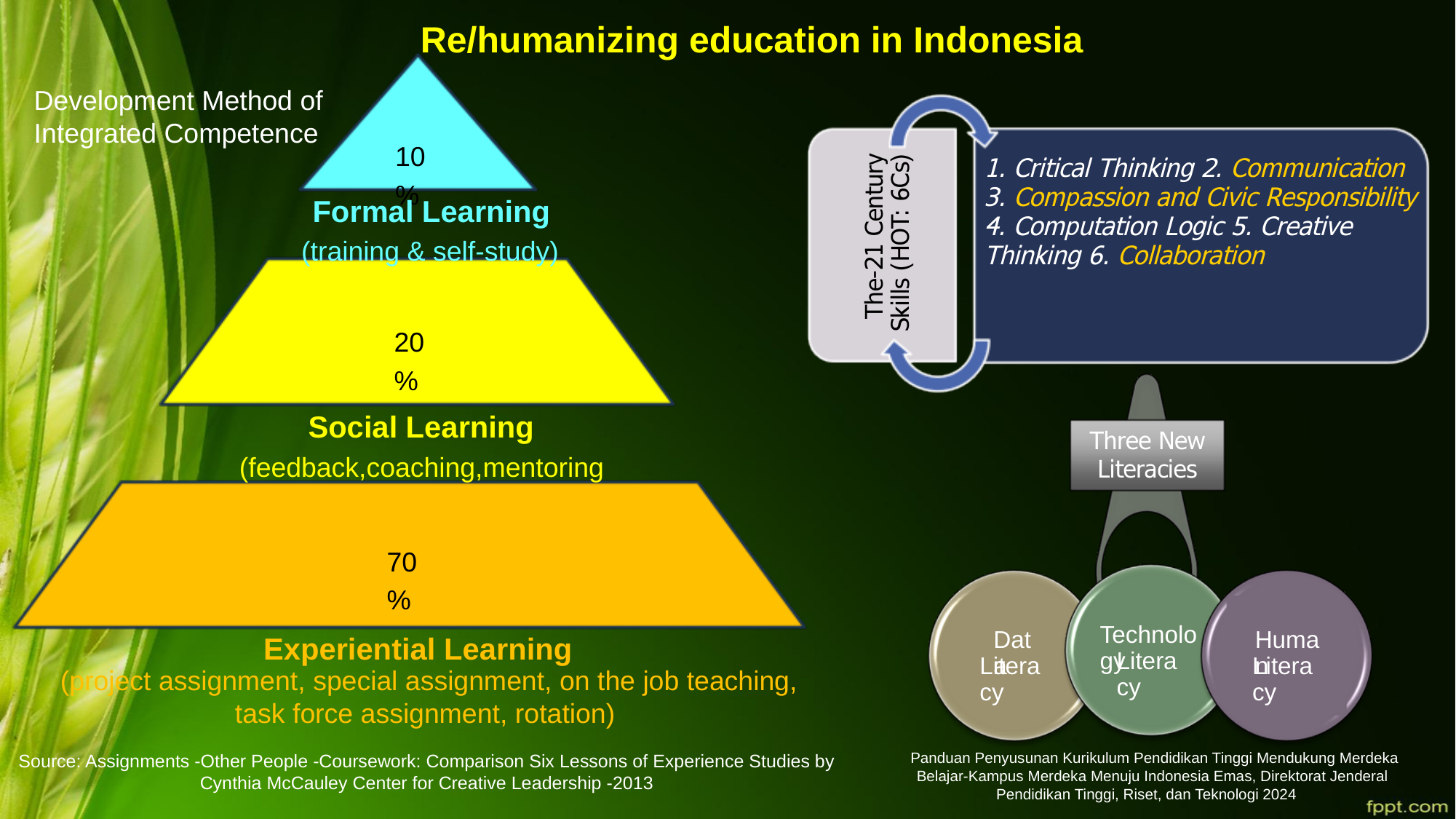

Re/humanizing education in Indonesia

Development Method of Integrated Competence

10%
1. Critical Thinking 2. Communication 3. Compassion and Civic Responsibility 4. Computation Logic 5. Creative Thinking 6. Collaboration
Formal Learning
(training & self-study)
The-21 Century Skills (HOT: 6Cs)

20%

Social Learning
(feedback,coaching,mentoring

Three New
Literacies

70%

Technology
Experiential Learning
Data
Human

Literacy
Literacy
Literacy
(project assignment, special assignment, on the job teaching, task force assignment, rotation)
Panduan Penyusunan Kurikulum Pendidikan Tinggi Mendukung Merdeka Belajar-Kampus Merdeka Menuju Indonesia Emas, Direktorat Jenderal
Source: Assignments -Other People -Coursework: Comparison Six Lessons of Experience Studies by Cynthia McCauley Center for Creative Leadership -2013
Pendidikan Tinggi, Riset, dan Teknologi 2024